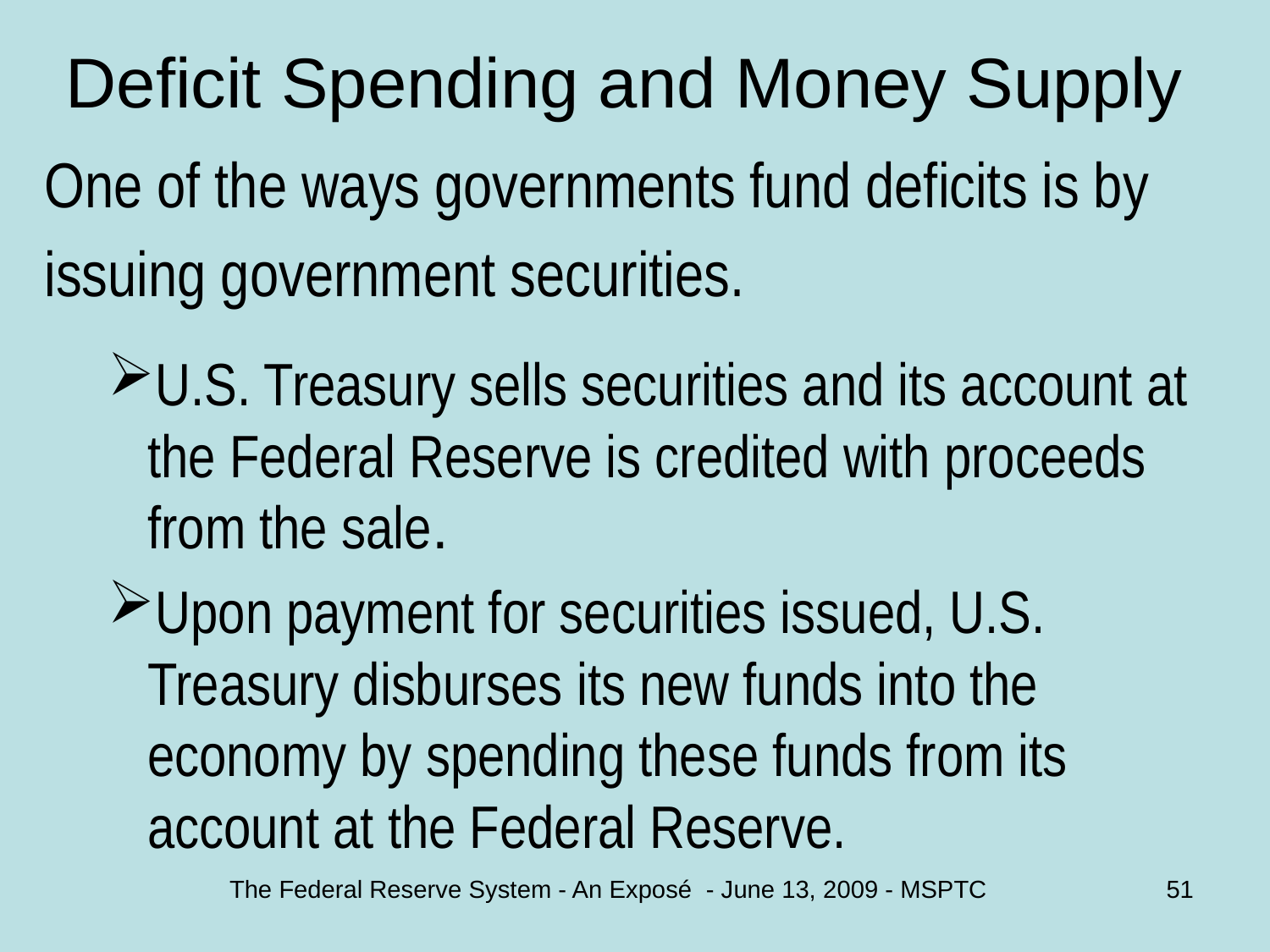

# Deficit Spending and Money Supply
One of the ways governments fund deficits is by
issuing government securities.

U.S. Treasury sells securities and its account at the Federal Reserve is credited with proceeds from the sale.
Upon payment for securities issued, U.S. Treasury disburses its new funds into the economy by spending these funds from its account at the Federal Reserve.
The Federal Reserve System - An Exposé  - June 13, 2009 - MSPTC
51